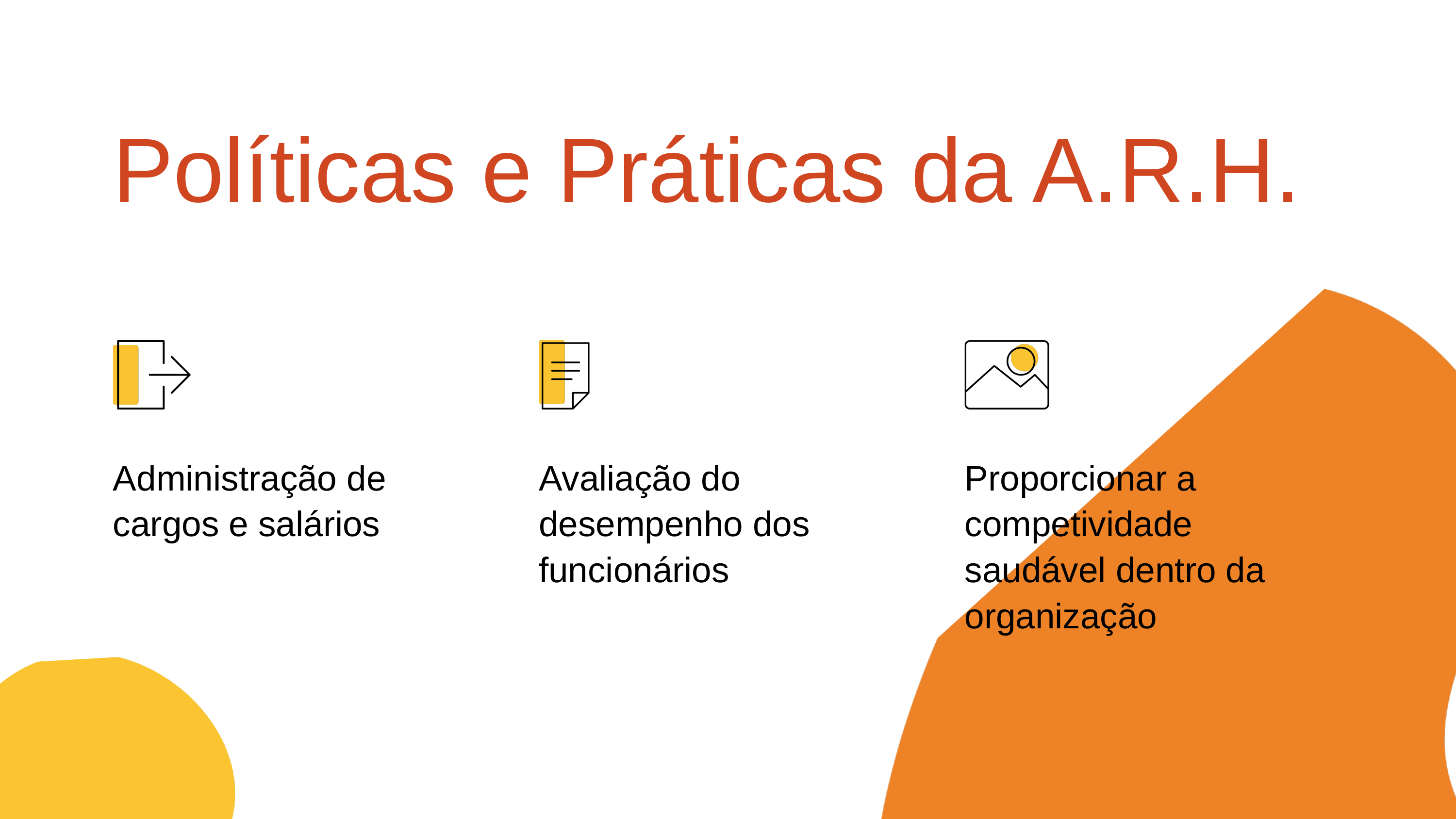

Políticas e Práticas da A.R.H.

Administração de cargos e salários
Avaliação do desempenho dos funcionários
Proporcionar a competividade saudável dentro da organização